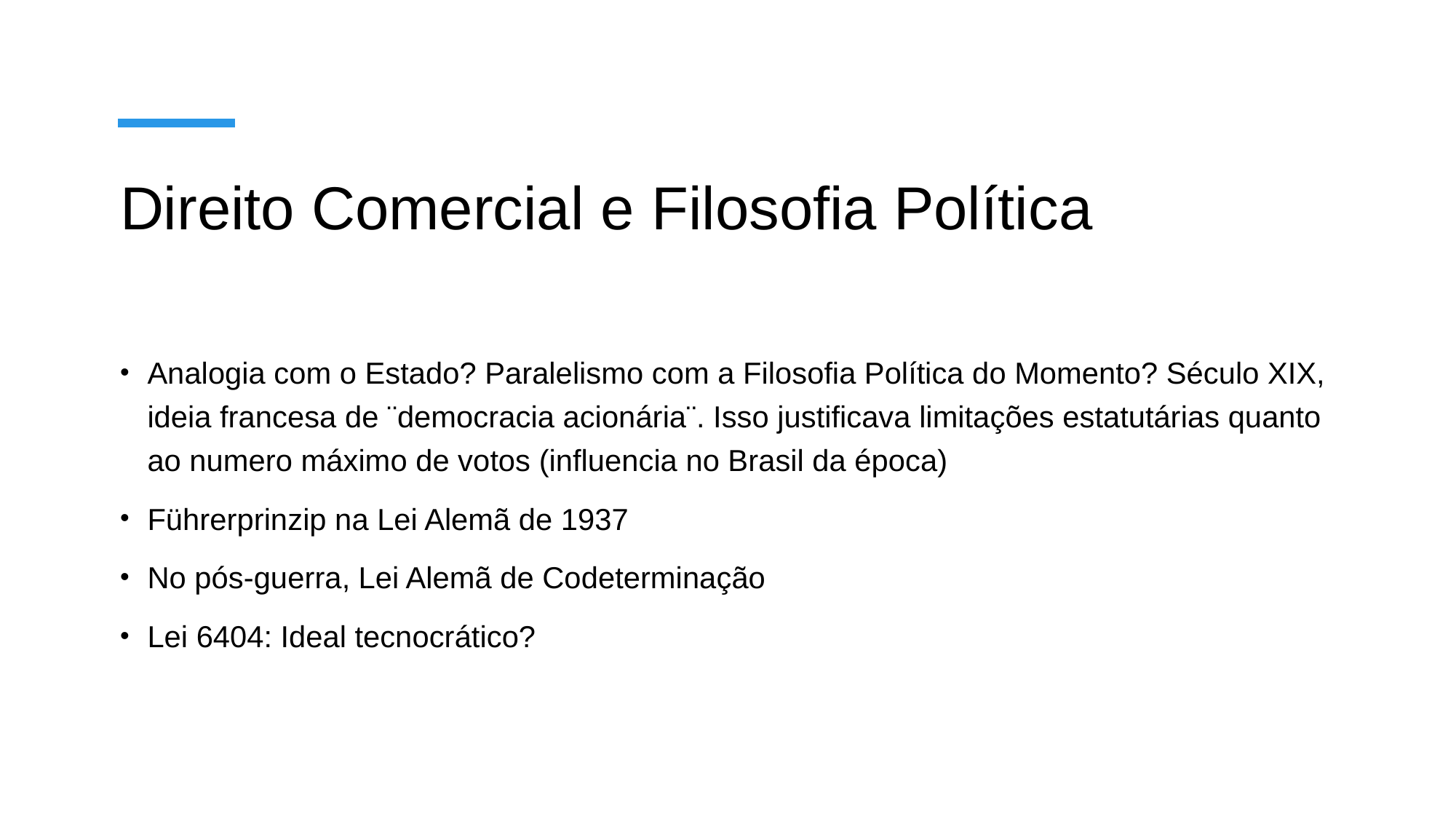

# Direito Comercial e Filosofia Política
Analogia com o Estado? Paralelismo com a Filosofia Política do Momento? Século XIX, ideia francesa de ¨democracia acionária¨. Isso justificava limitações estatutárias quanto ao numero máximo de votos (influencia no Brasil da época)
Führerprinzip na Lei Alemã de 1937
No pós-guerra, Lei Alemã de Codeterminação
Lei 6404: Ideal tecnocrático?